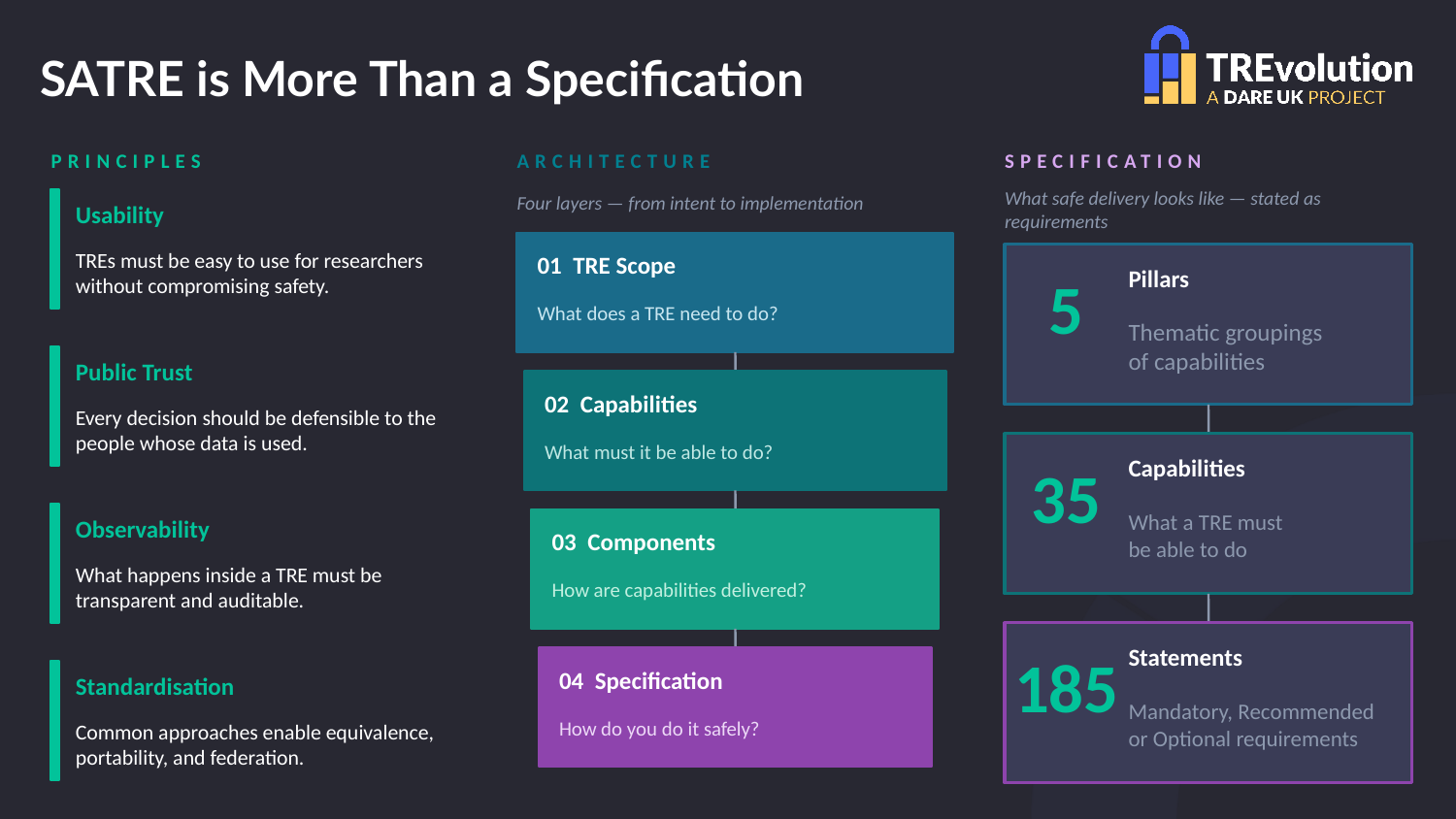

# SATRE is More Than a Specification
PRINCIPLES
ARCHITECTURE
SPECIFICATION
Four layers — from intent to implementation
What safe delivery looks like — stated as requirements

Usability

TREs must be easy to use for researchers without compromising safety.
01  TRE Scope

5
Pillars
What does a TRE need to do?
Thematic groupings
of capabilities

Public Trust

02  Capabilities
Every decision should be defensible to the people whose data is used.

What must it be able to do?

35
Capabilities

What a TRE must
be able to do

Observability

03  Components
What happens inside a TRE must be transparent and auditable.
How are capabilities delivered?

185
Statements

04  Specification

Standardisation
Mandatory, Recommended
or Optional requirements
How do you do it safely?

Common approaches enable equivalence, portability, and federation.